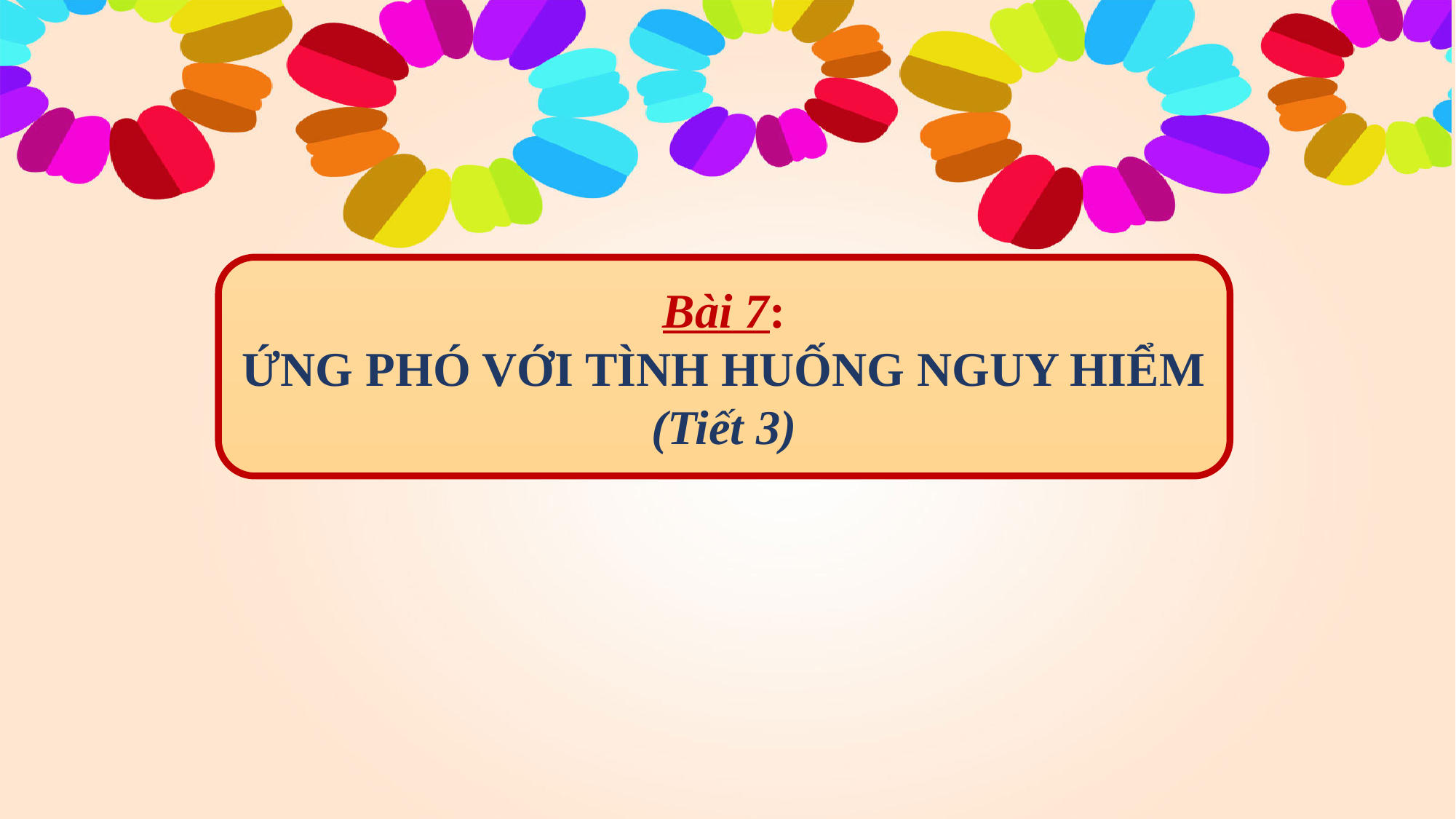

Bài 7:
ỨNG PHÓ VỚI TÌNH HUỐNG NGUY HIỂM
(Tiết 3)